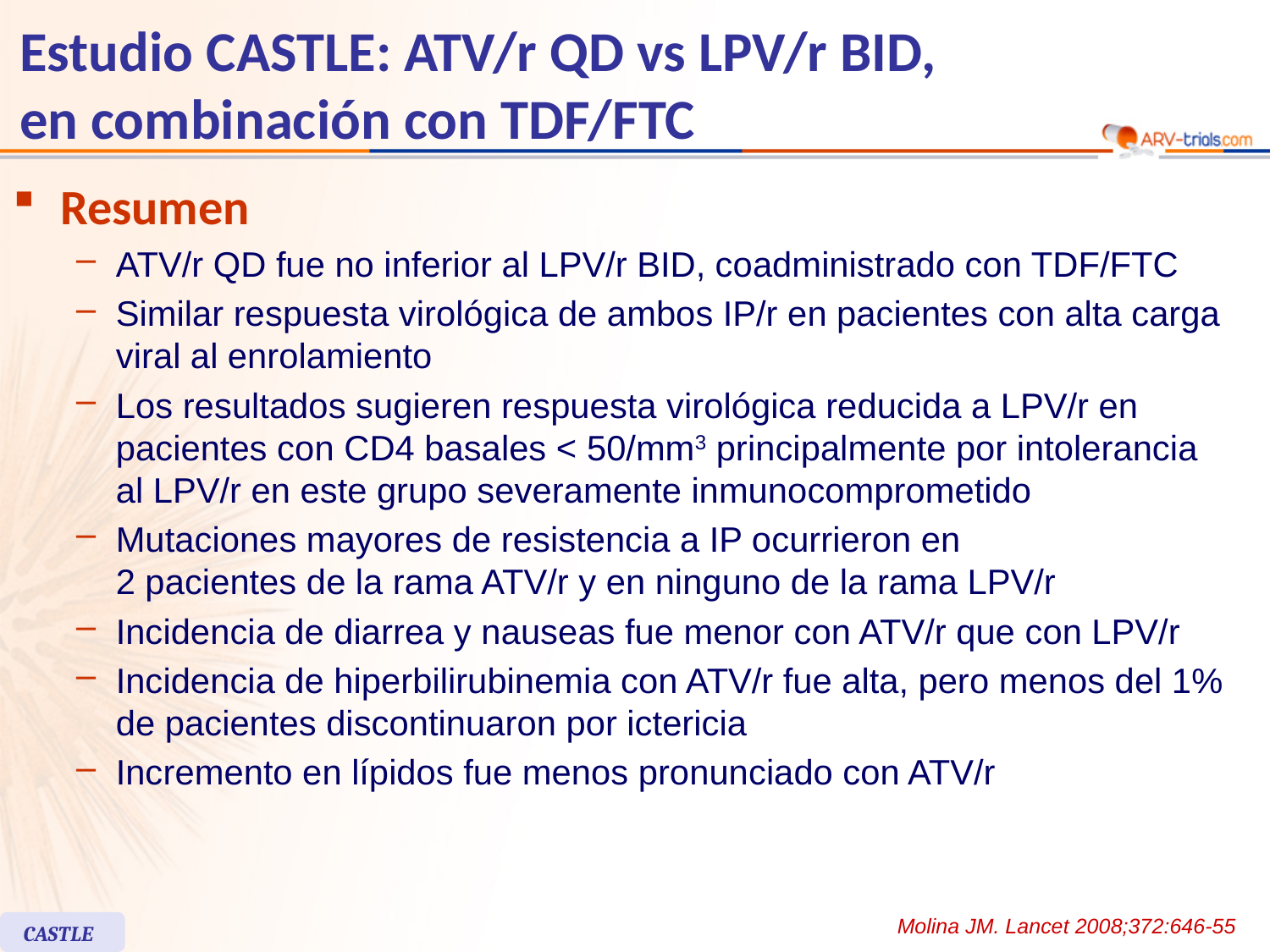

# Estudio CASTLE: ATV/r QD vs LPV/r BID, en combinación con TDF/FTC
Resumen
ATV/r QD fue no inferior al LPV/r BID, coadministrado con TDF/FTC
Similar respuesta virológica de ambos IP/r en pacientes con alta carga viral al enrolamiento
Los resultados sugieren respuesta virológica reducida a LPV/r en pacientes con CD4 basales < 50/mm3 principalmente por intolerancia
al LPV/r en este grupo severamente inmunocomprometido
Mutaciones mayores de resistencia a IP ocurrieron en
2 pacientes de la rama ATV/r y en ninguno de la rama LPV/r
Incidencia de diarrea y nauseas fue menor con ATV/r que con LPV/r
Incidencia de hiperbilirubinemia con ATV/r fue alta, pero menos del 1% de pacientes discontinuaron por ictericia
Incremento en lípidos fue menos pronunciado con ATV/r
Molina JM. Lancet 2008;372:646-55

CASTLE